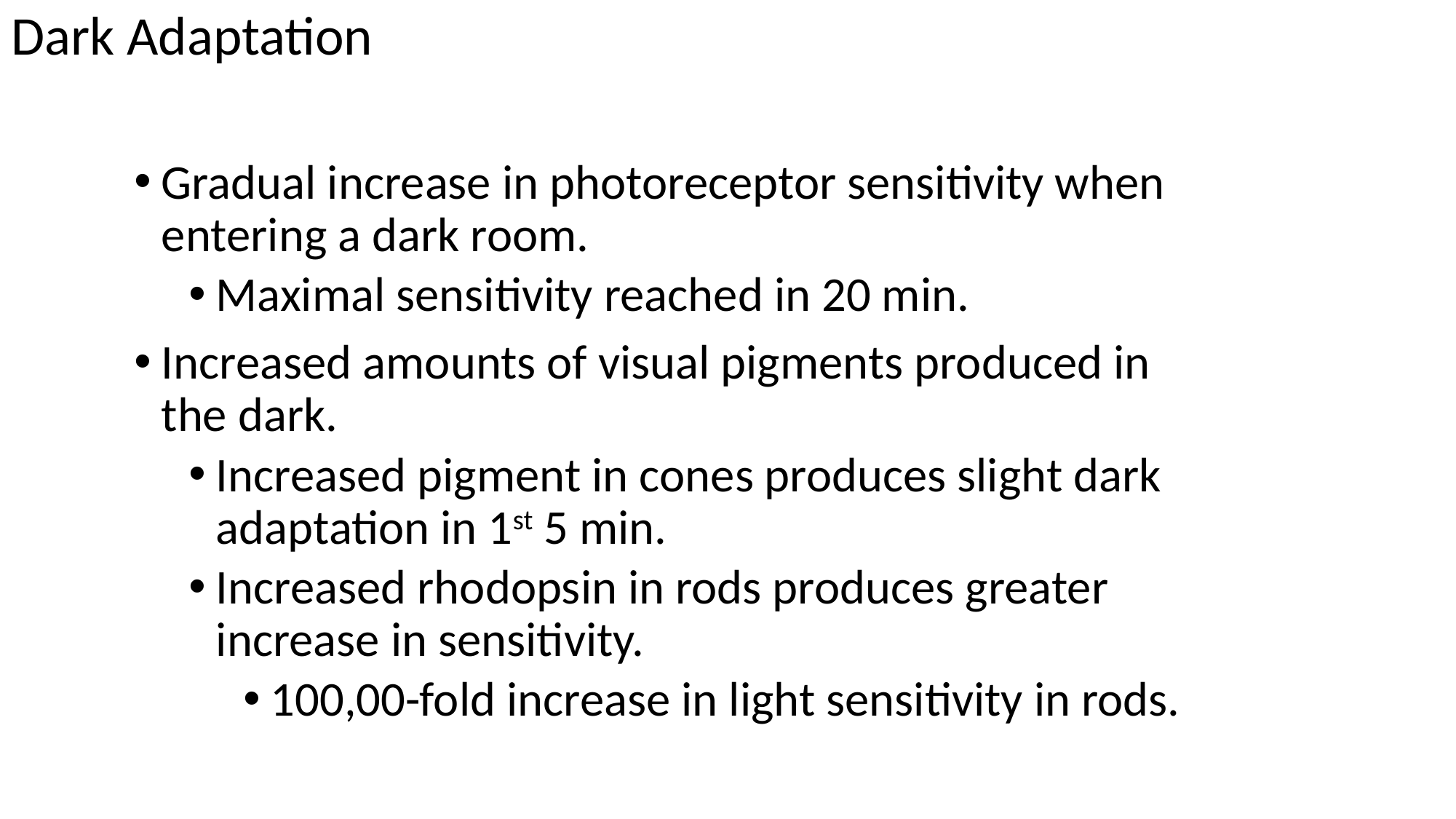

# Dark Adaptation
Gradual increase in photoreceptor sensitivity when entering a dark room.
Maximal sensitivity reached in 20 min.
Increased amounts of visual pigments produced in the dark.
Increased pigment in cones produces slight dark adaptation in 1st 5 min.
Increased rhodopsin in rods produces greater increase in sensitivity.
100,00-fold increase in light sensitivity in rods.